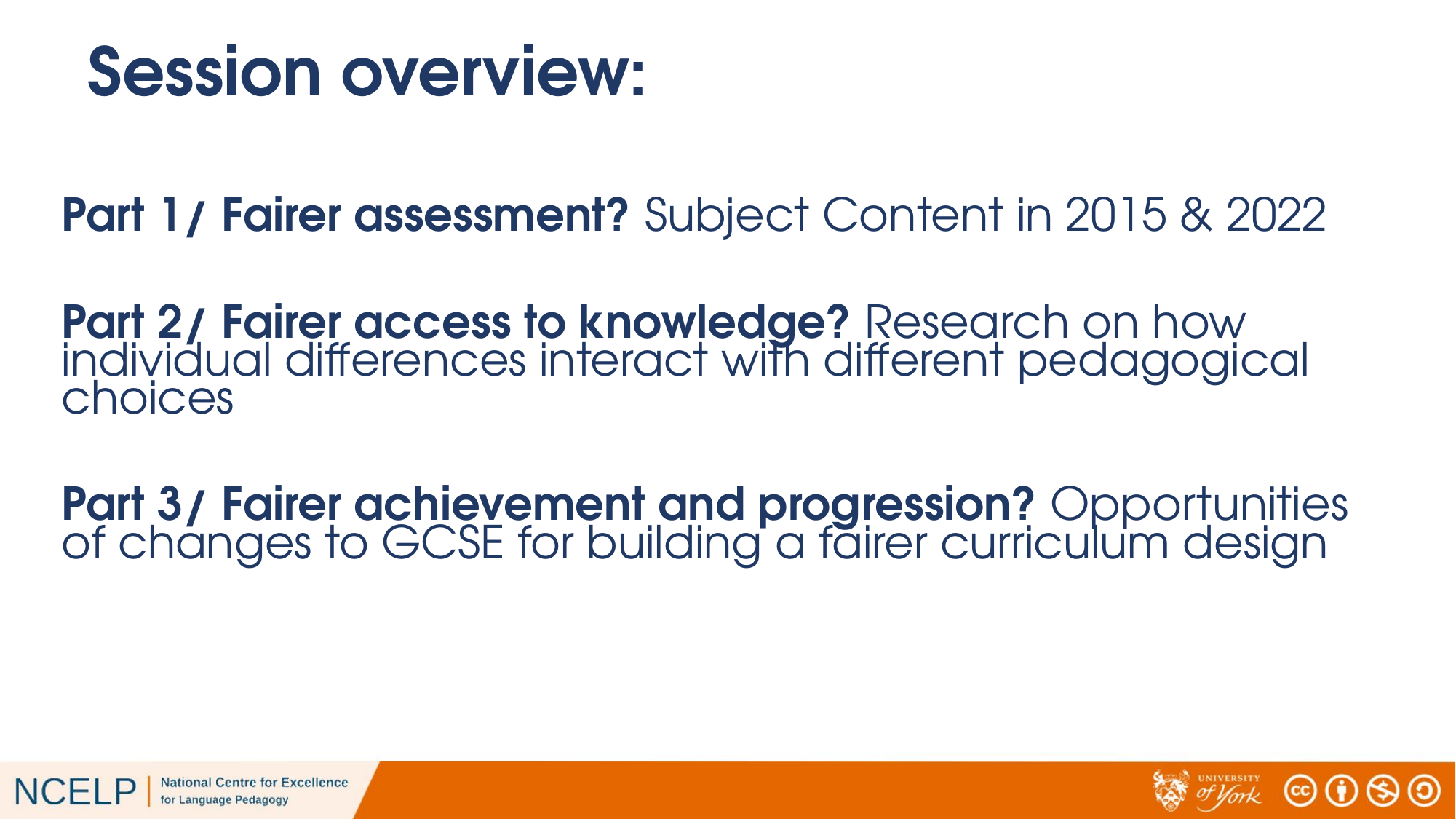

# Session overview:
Part 1/ Fairer assessment? Subject Content in 2015 & 2022

Part 2/ Fairer access to knowledge? Research on how individual differences interact with different pedagogical choices

Part 3/ Fairer achievement and progression? Opportunities of changes to GCSE for building a fairer curriculum design